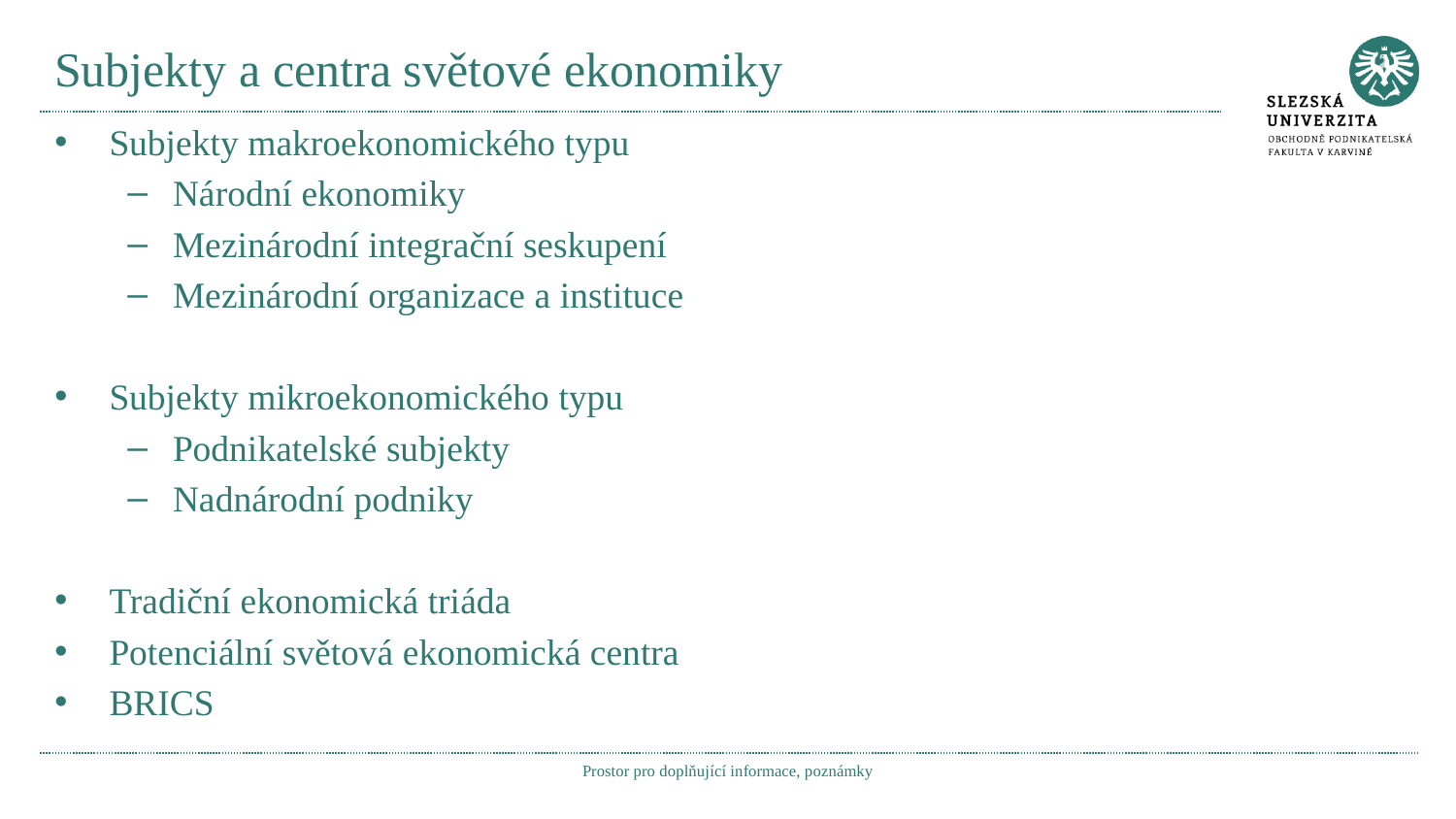

# Subjekty a centra světové ekonomiky
Subjekty makroekonomického typu
Národní ekonomiky
Mezinárodní integrační seskupení
Mezinárodní organizace a instituce

Subjekty mikroekonomického typu
Podnikatelské subjekty
Nadnárodní podniky

Tradiční ekonomická triáda
Potenciální světová ekonomická centra
BRICS

Prostor pro doplňující informace, poznámky